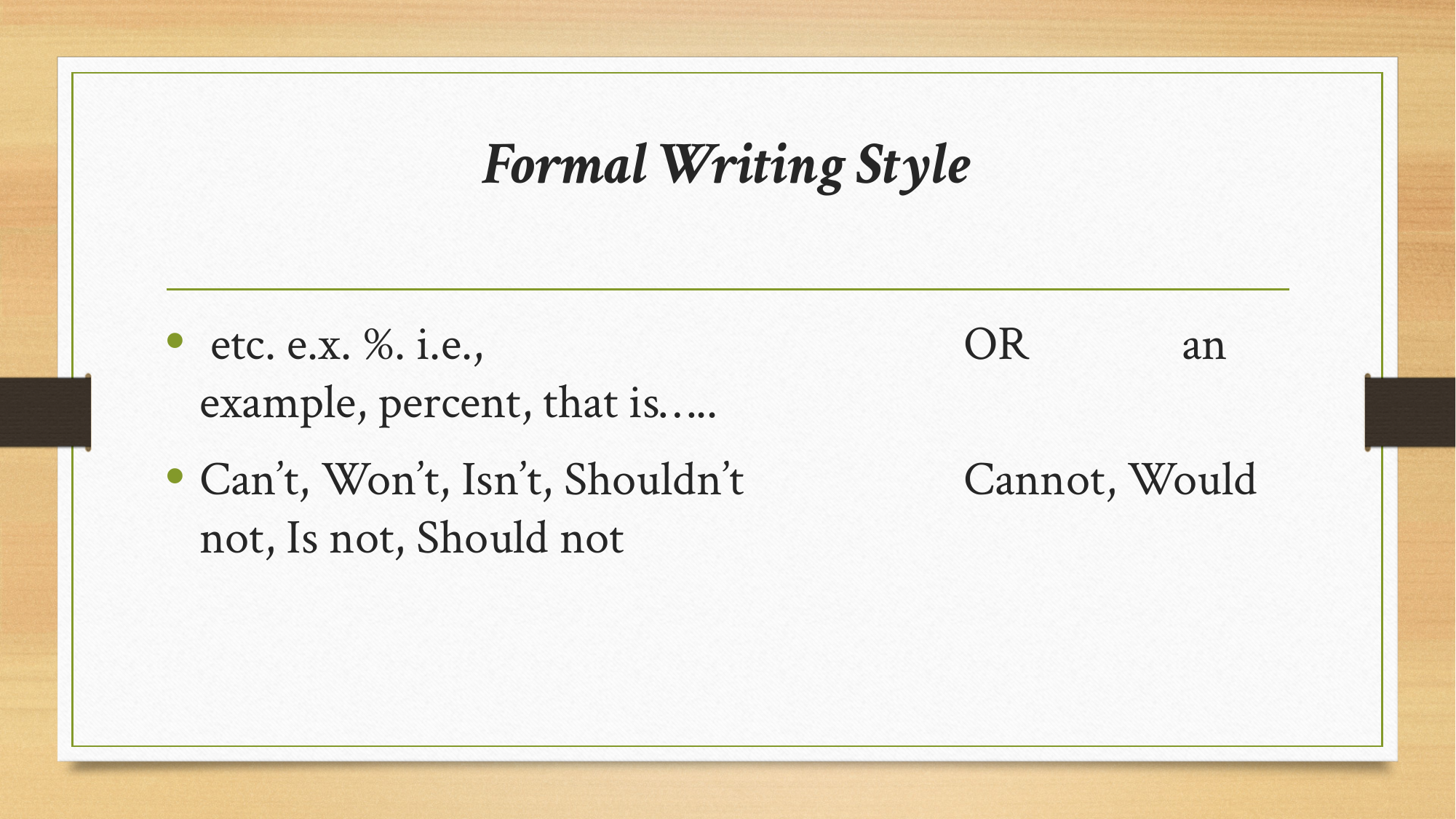

# Formal Writing Style
 etc. e.x. %. i.e.,					OR		an example, percent, that is…..
Can’t, Won’t, Isn’t, Shouldn’t 		Cannot, Would not, Is not, Should not